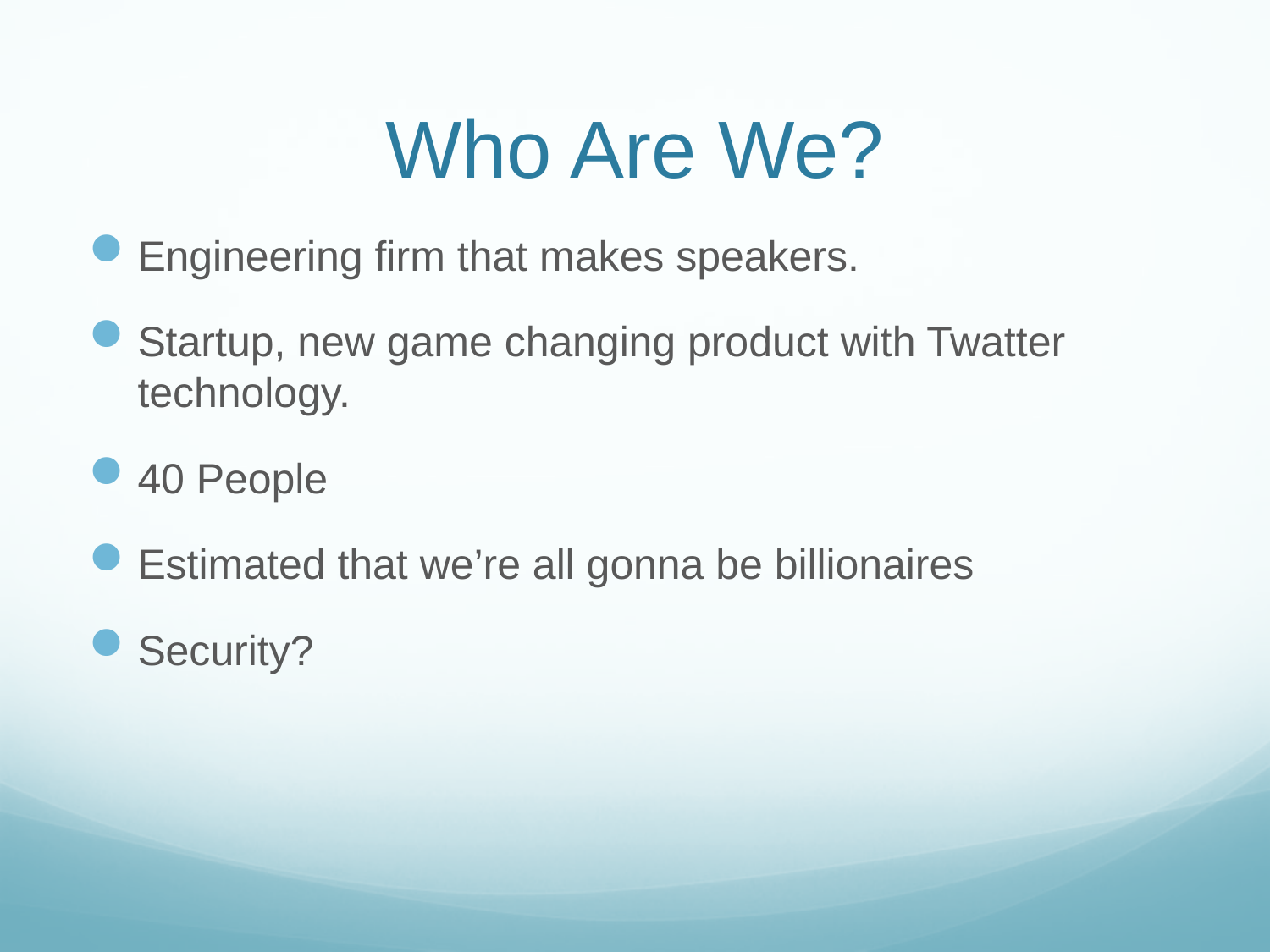

# Who Are We?
Engineering firm that makes speakers.
Startup, new game changing product with Twatter technology.
40 People
Estimated that we’re all gonna be billionaires
Security?